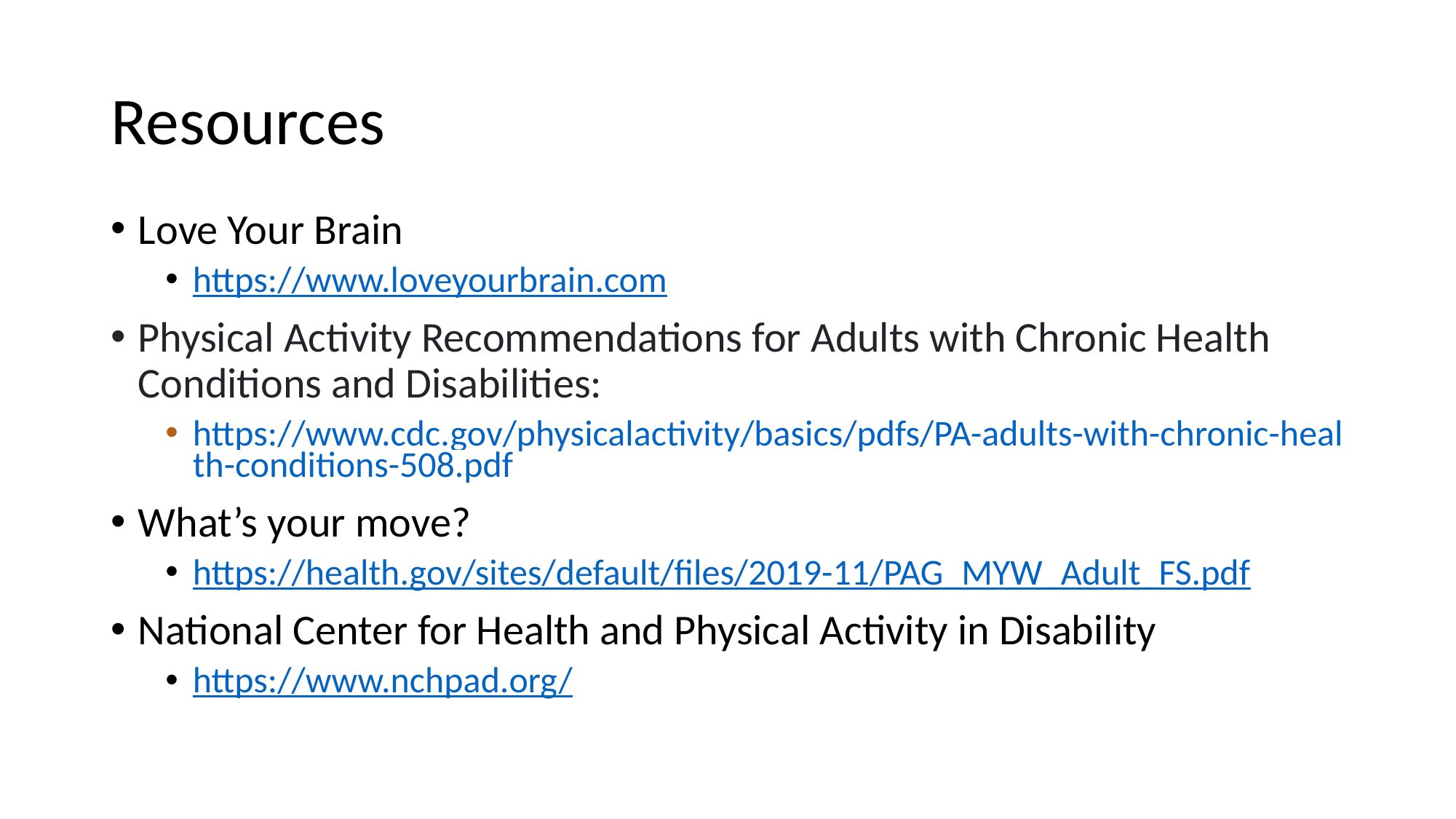

# Resources
Love Your Brain
https://www.loveyourbrain.com
Physical Activity Recommendations for Adults with Chronic Health Conditions and Disabilities:
https://www.cdc.gov/physicalactivity/basics/pdfs/PA-adults-with-chronic-health-conditions-508.pdf
What’s your move?
https://health.gov/sites/default/files/2019-11/PAG_MYW_Adult_FS.pdf
National Center for Health and Physical Activity in Disability
https://www.nchpad.org/